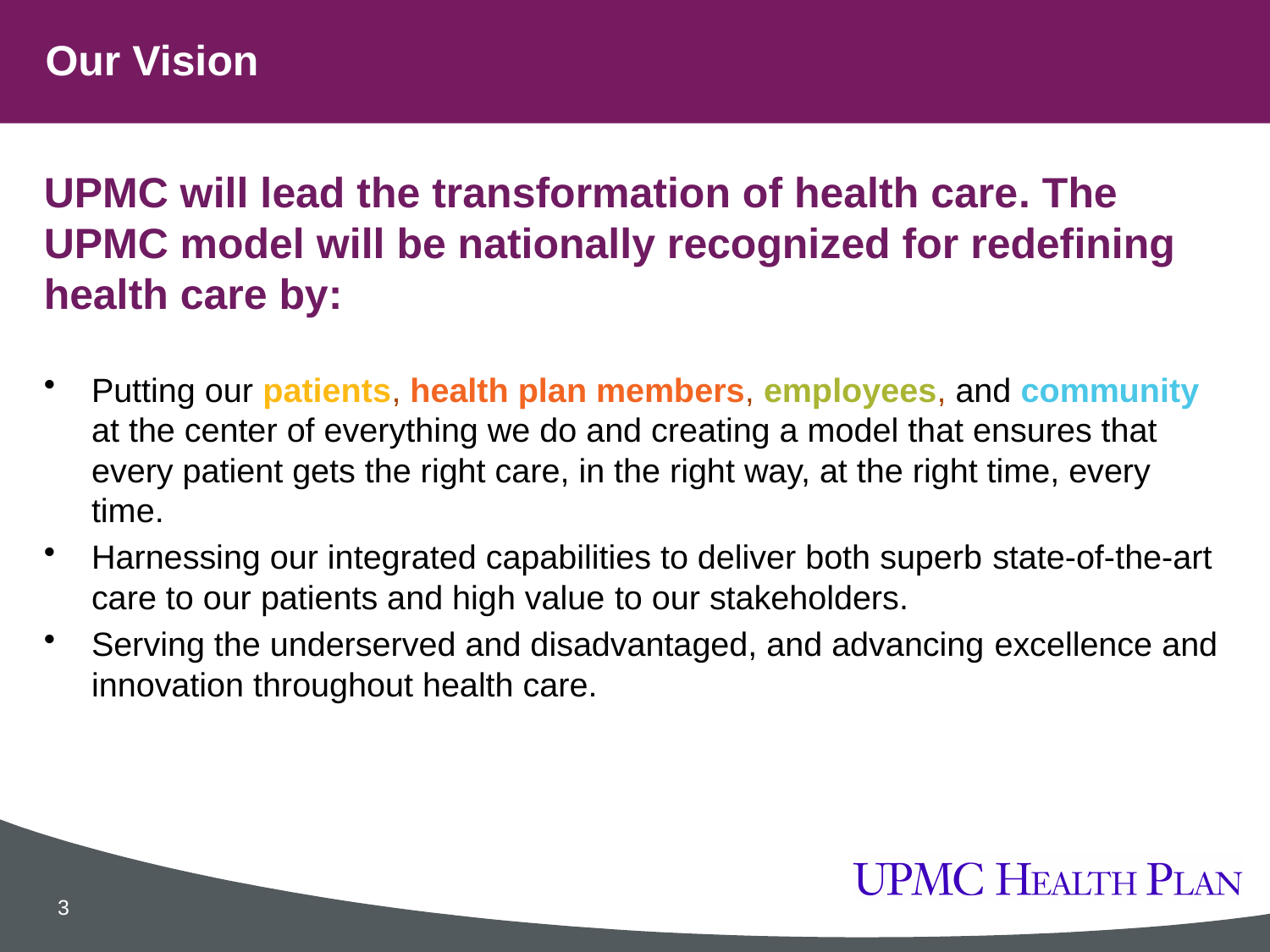

# Our Vision
UPMC will lead the transformation of health care. The UPMC model will be nationally recognized for redefining health care by:

Putting our patients, health plan members, employees, and community at the center of everything we do and creating a model that ensures that every patient gets the right care, in the right way, at the right time, every time.
Harnessing our integrated capabilities to deliver both superb state-of-the-art care to our patients and high value to our stakeholders.
Serving the underserved and disadvantaged, and advancing excellence and innovation throughout health care.
3